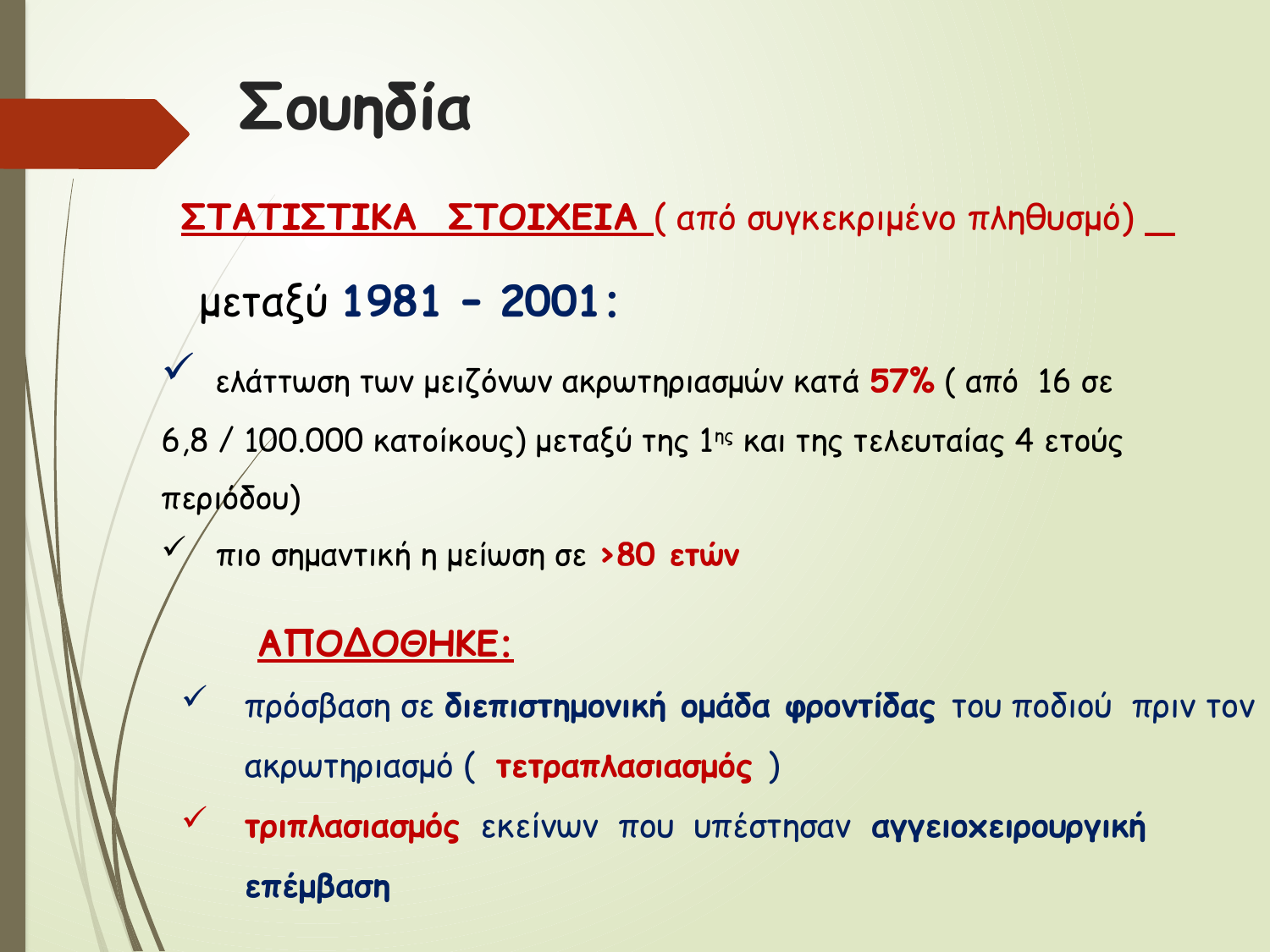

# Σουηδία
ΣΤΑΤΙΣΤΙΚΑ  ΣΤΟΙΧΕΙΑ ( από συγκεκριμένο πληθυσμό)
   μεταξύ 1981 – 2001:
 ελάττωση των μειζόνων ακρωτηριασμών κατά 57% ( από  16 σε 6,8 / 100.000 κατοίκους) μεταξύ της 1ης και της τελευταίας 4 ετούς περιόδου)
   πιο σημαντική η μείωση σε >80 ετών
     ΑΠΟΔΟΘΗΚΕ:
πρόσβαση σε διεπιστημονική ομάδα φροντίδας του ποδιού  πριν τον ακρωτηριασμό (  τετραπλασιασμός )
τριπλασιασμός  εκείνων  που  υπέστησαν  αγγειοχειρουργική επέμβαση